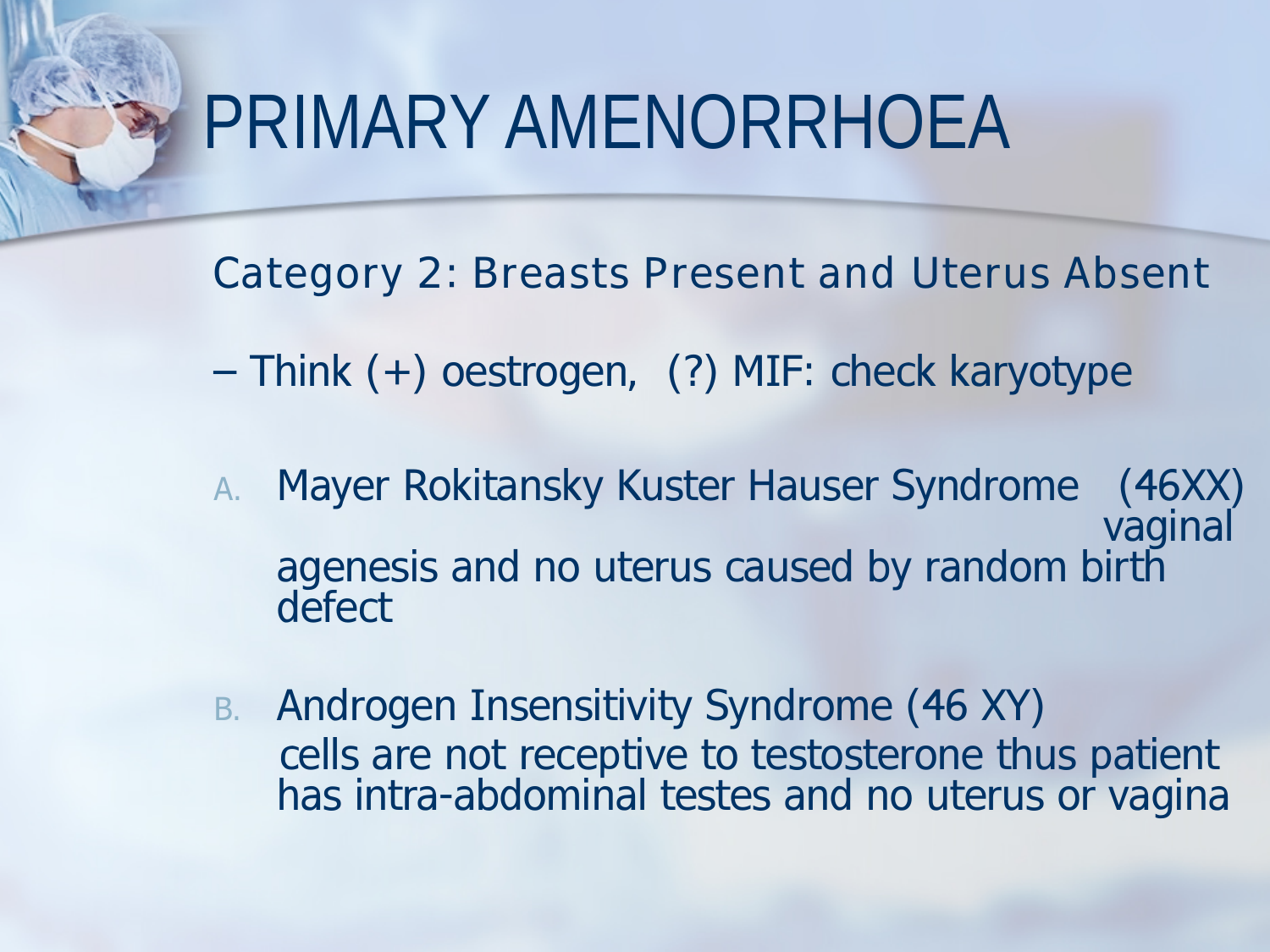

PRIMARY AMENORRHOEA
Category 2: Breasts Present and Uterus Absent

– Think (+) oestrogen,  (?) MIF: check karyotype

Mayer Rokitansky Kuster Hauser Syndrome   (46XX)                                                                vaginal agenesis and no uterus caused by random birth defect

Androgen Insensitivity Syndrome (46 XY)
     cells are not receptive to testosterone thus patient has intra-abdominal testes and no uterus or vagina